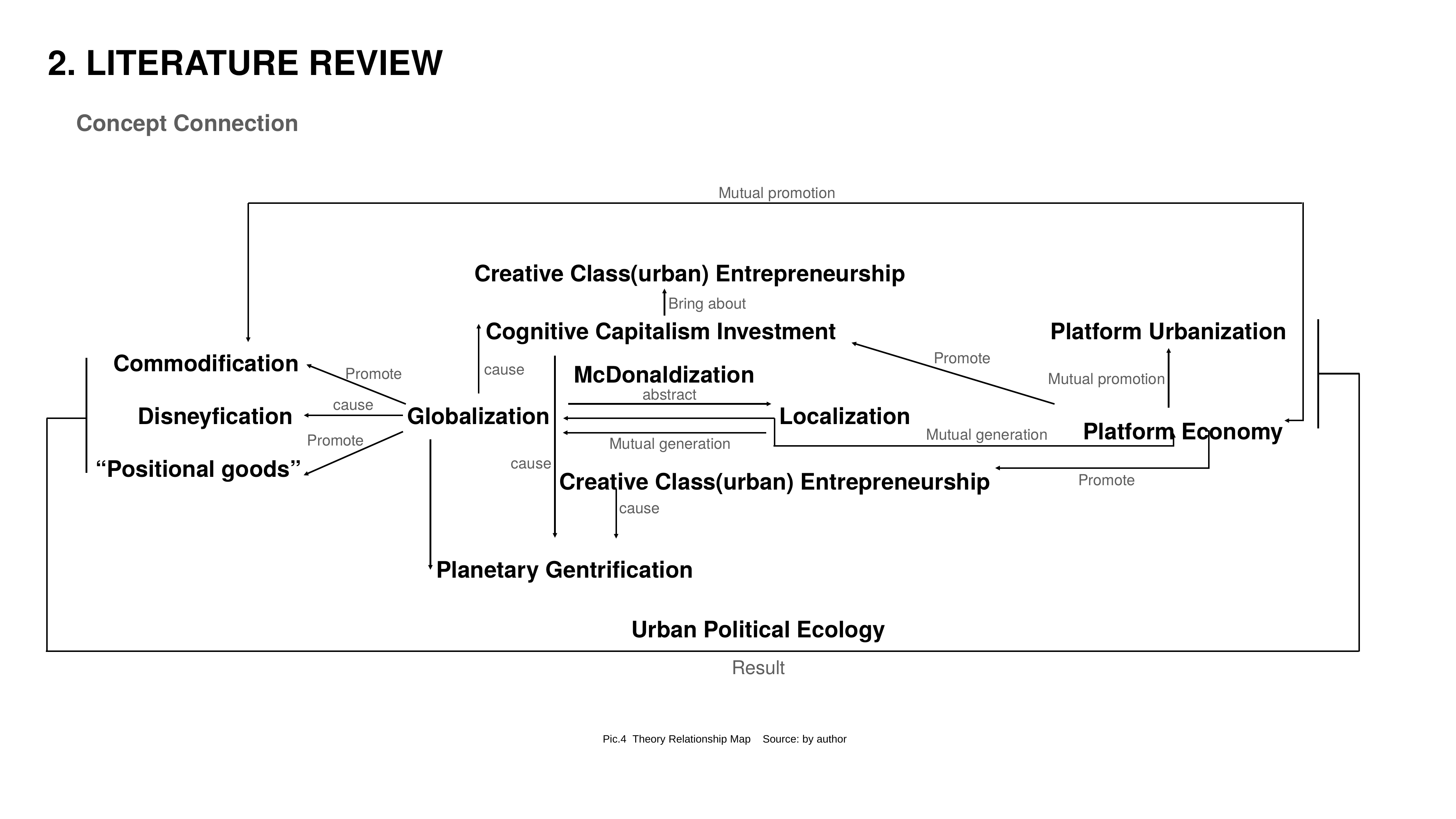

2. LITERATURE REVIEW
Concept Connection
Mutual promotion

Creative Class(urban) Entrepreneurship

Bring about
Cognitive Capitalism Investment
Platform Urbanization

Promote
Commodification

McDonaldization
cause

Promote

Mutual promotion

abstract
cause
 Disneyfication
Globalization
Localization
 Platform Economy

Mutual generation
Promote

Mutual generation

Creative Class(urban) Entrepreneurship
cause
 “Positional goods”
Promote

cause
Planetary Gentrification
Urban Political Ecology

Result
Pic.4  Theory Relationship Map    Source: by author
5